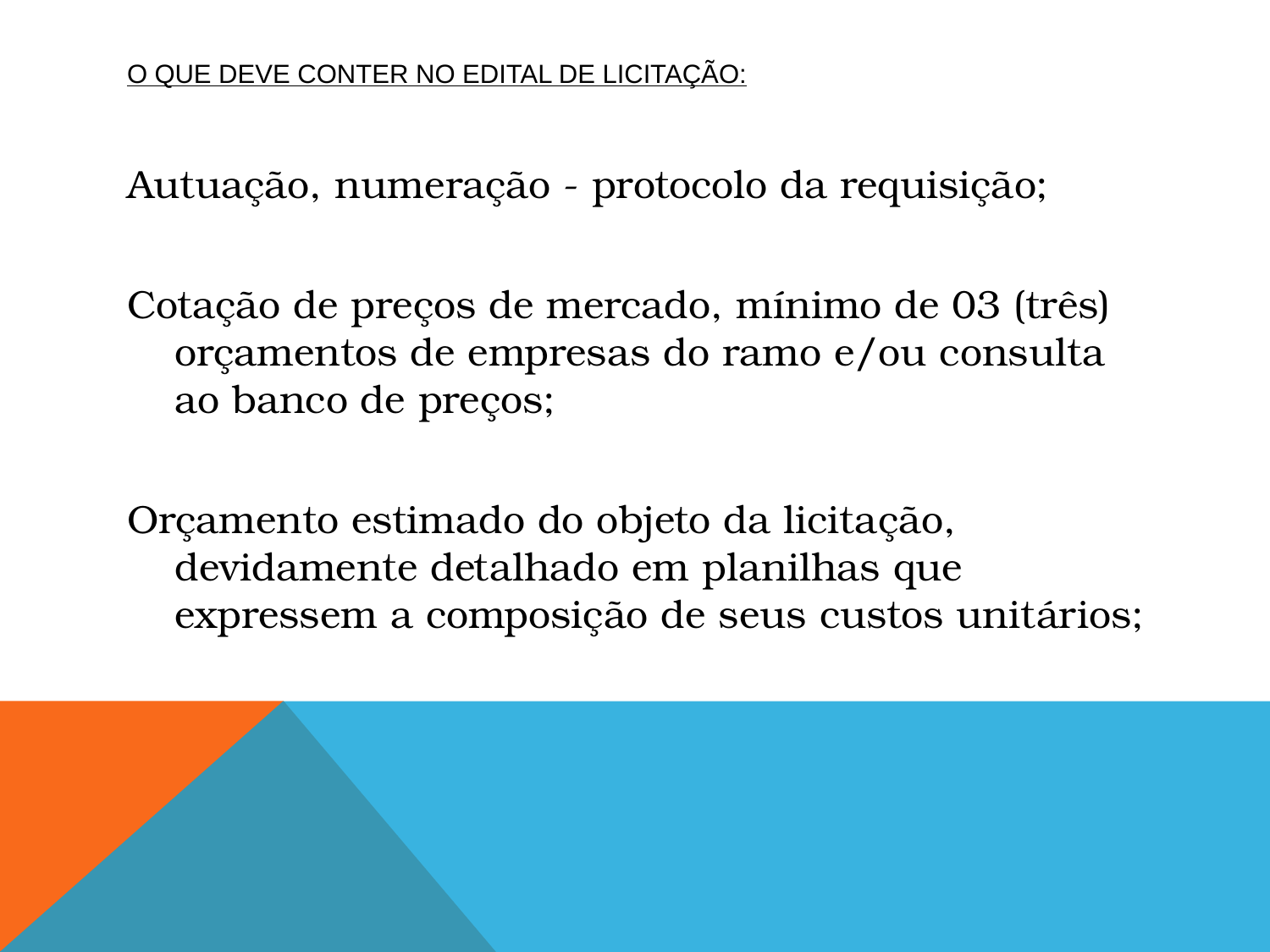

# O que deve conter no Edital de Licitação:
Autuação, numeração - protocolo da requisição;

Cotação de preços de mercado, mínimo de 03 (três) orçamentos de empresas do ramo e/ou consulta ao banco de preços;

Orçamento estimado do objeto da licitação, devidamente detalhado em planilhas que expressem a composição de seus custos unitários;